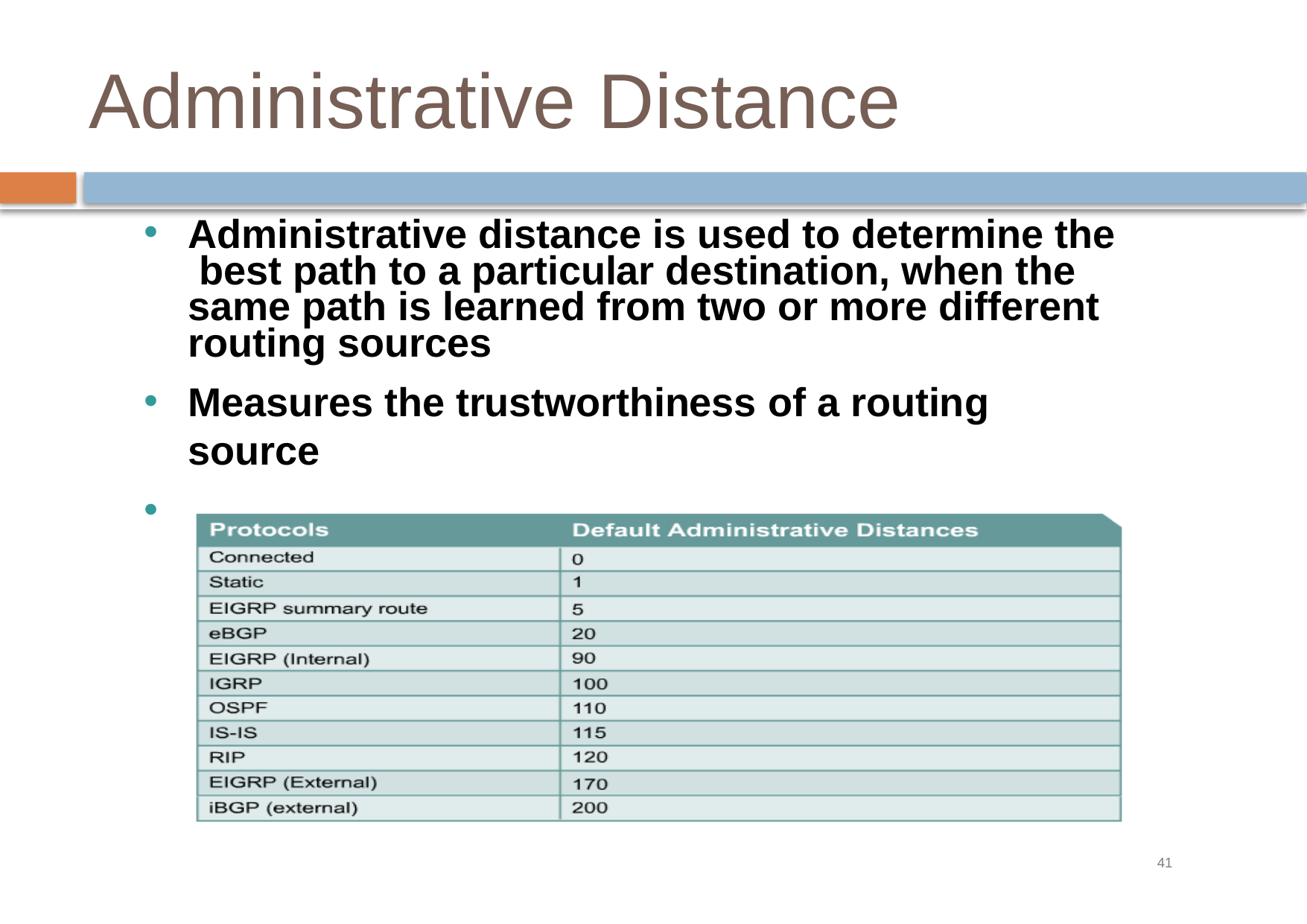

# Administrative Distance
Administrative distance is used to determine the  best path to a particular destination, when the  same path is learned from two or more different  routing sources
Measures the trustworthiness of a routing source
Lowest AD is inserted in the routing table

41